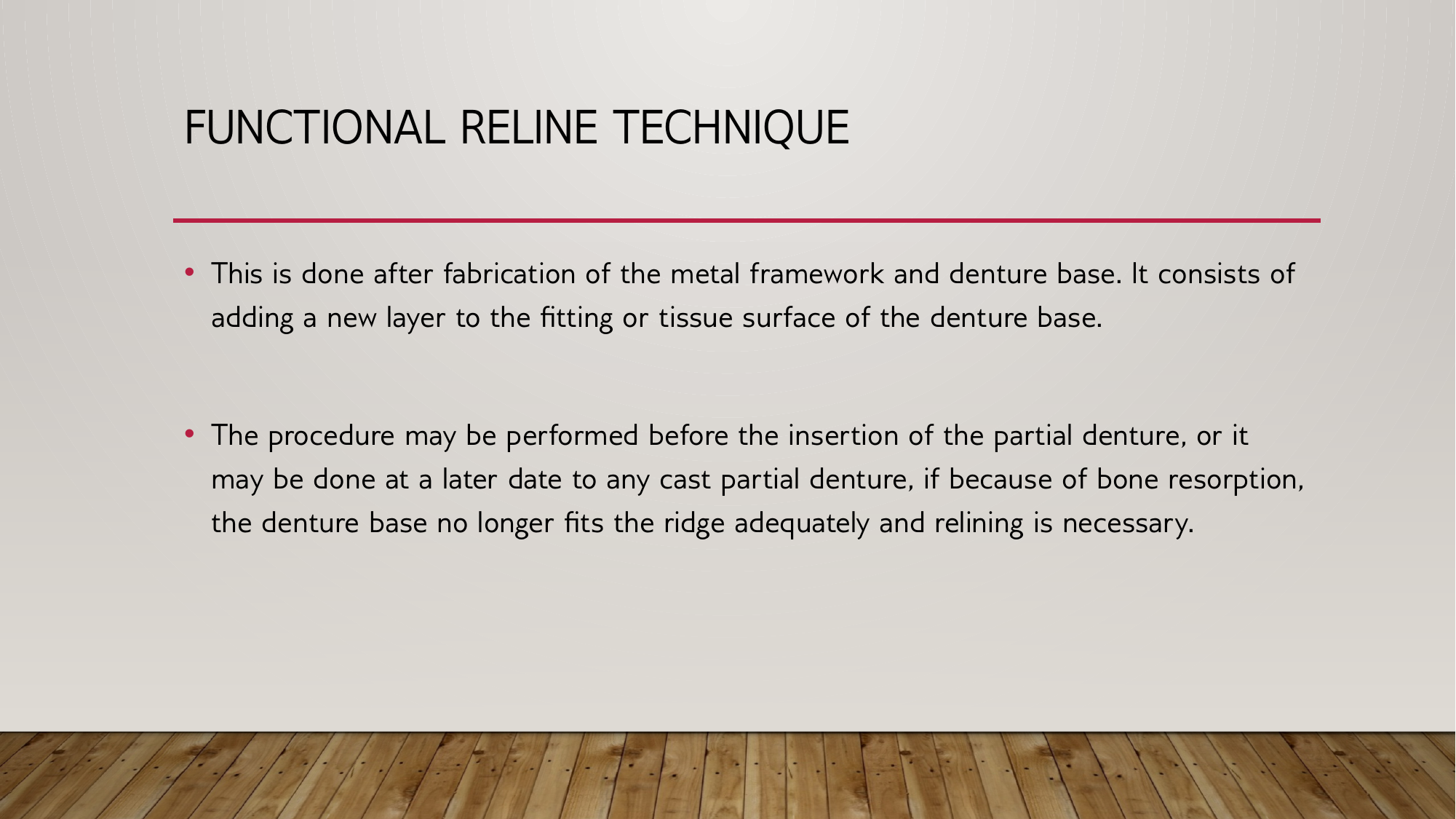

# FUNCTIONAL RELINE TECHNIQUE
This is done after fabrication of the metal framework and denture base. It consists of adding a new layer to the fitting or tissue surface of the denture base.

The procedure may be performed before the insertion of the partial denture, or it may be done at a later date to any cast partial denture, if because of bone resorption, the denture base no longer fits the ridge adequately and relining is necessary.